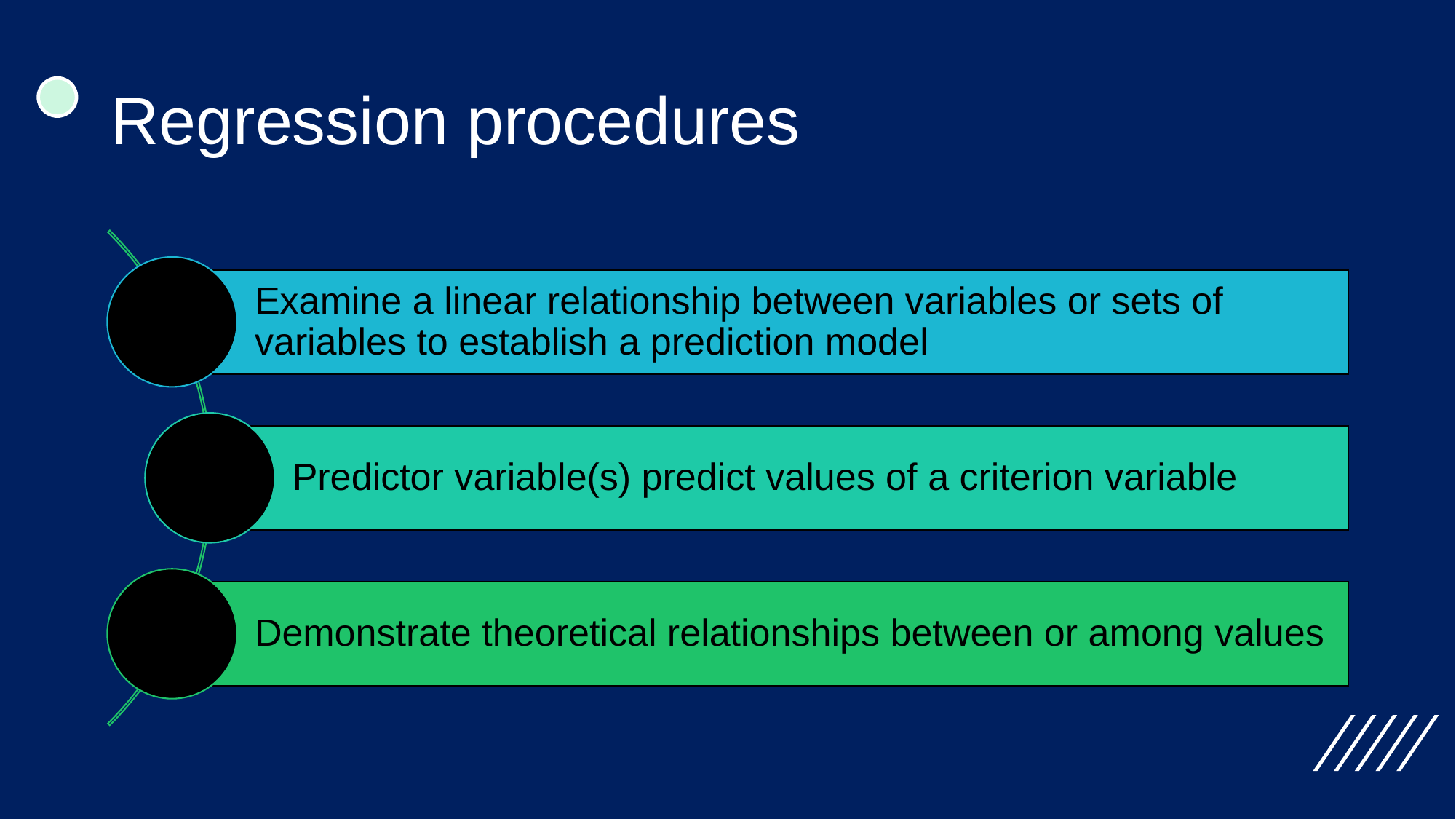

# Regression procedures

Examine a linear relationship between variables or sets of variables to establish a prediction model

Predictor variable(s) predict values of a criterion variable

Demonstrate theoretical relationships between or among values